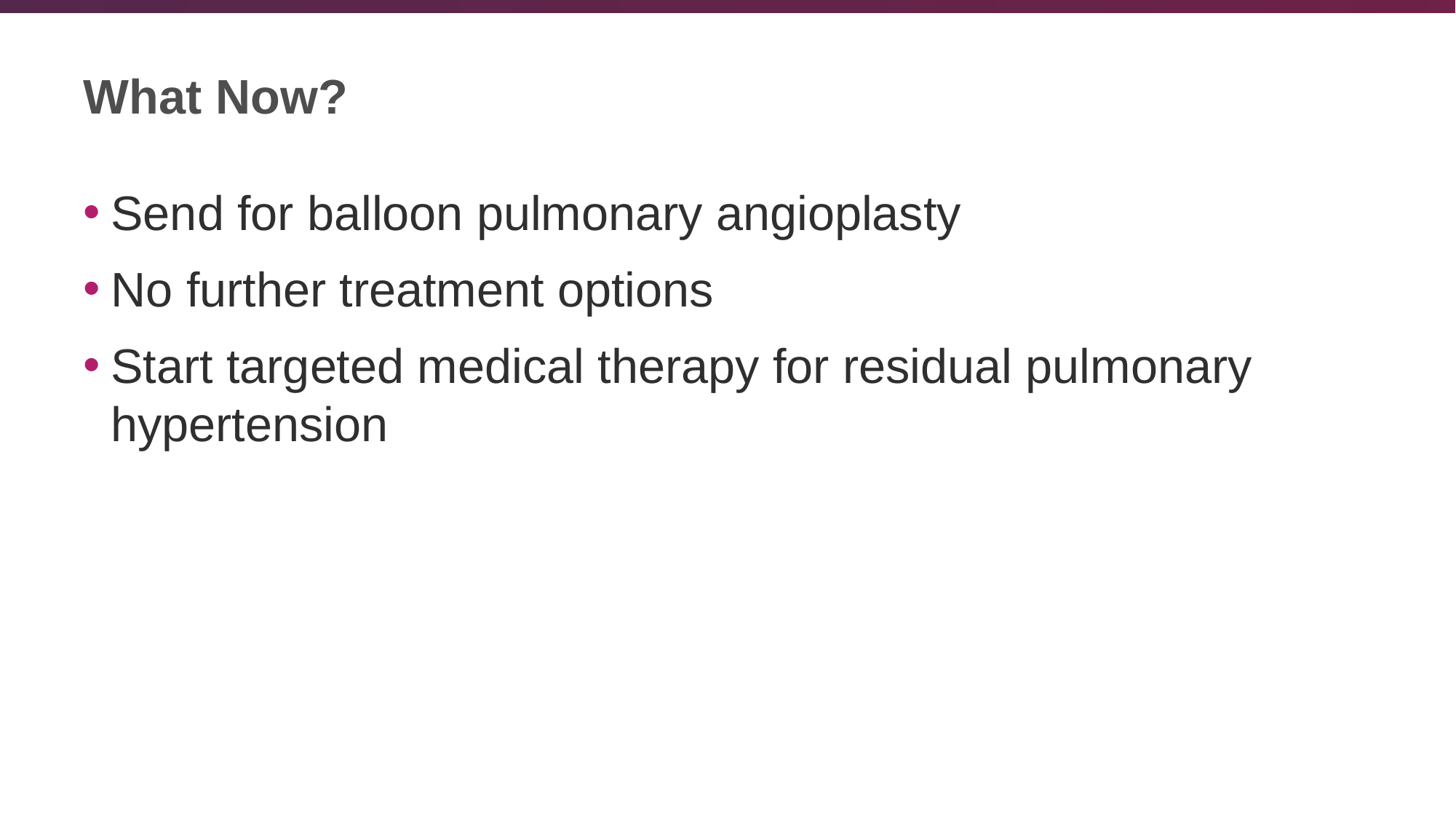

# What Now?
Send for balloon pulmonary angioplasty
No further treatment options
Start targeted medical therapy for residual pulmonary hypertension